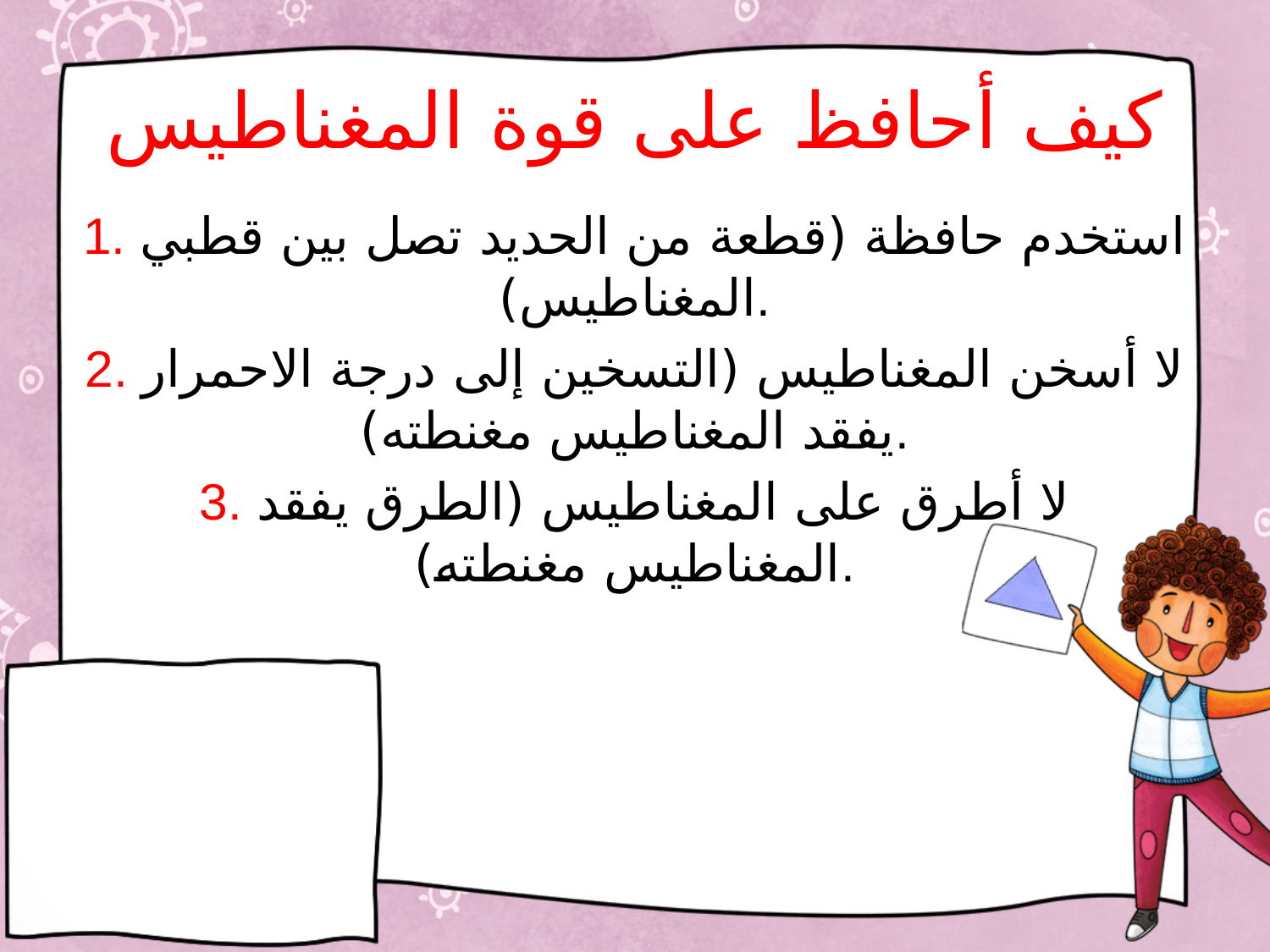

# كيف أحافظ على قوة المغناطيس
1. استخدم حافظة (قطعة من الحديد تصل بين قطبي المغناطيس).
2. لا أسخن المغناطيس (التسخين إلى درجة الاحمرار يفقد المغناطيس مغنطته).
3. لا أطرق على المغناطيس (الطرق يفقد المغناطيس مغنطته).